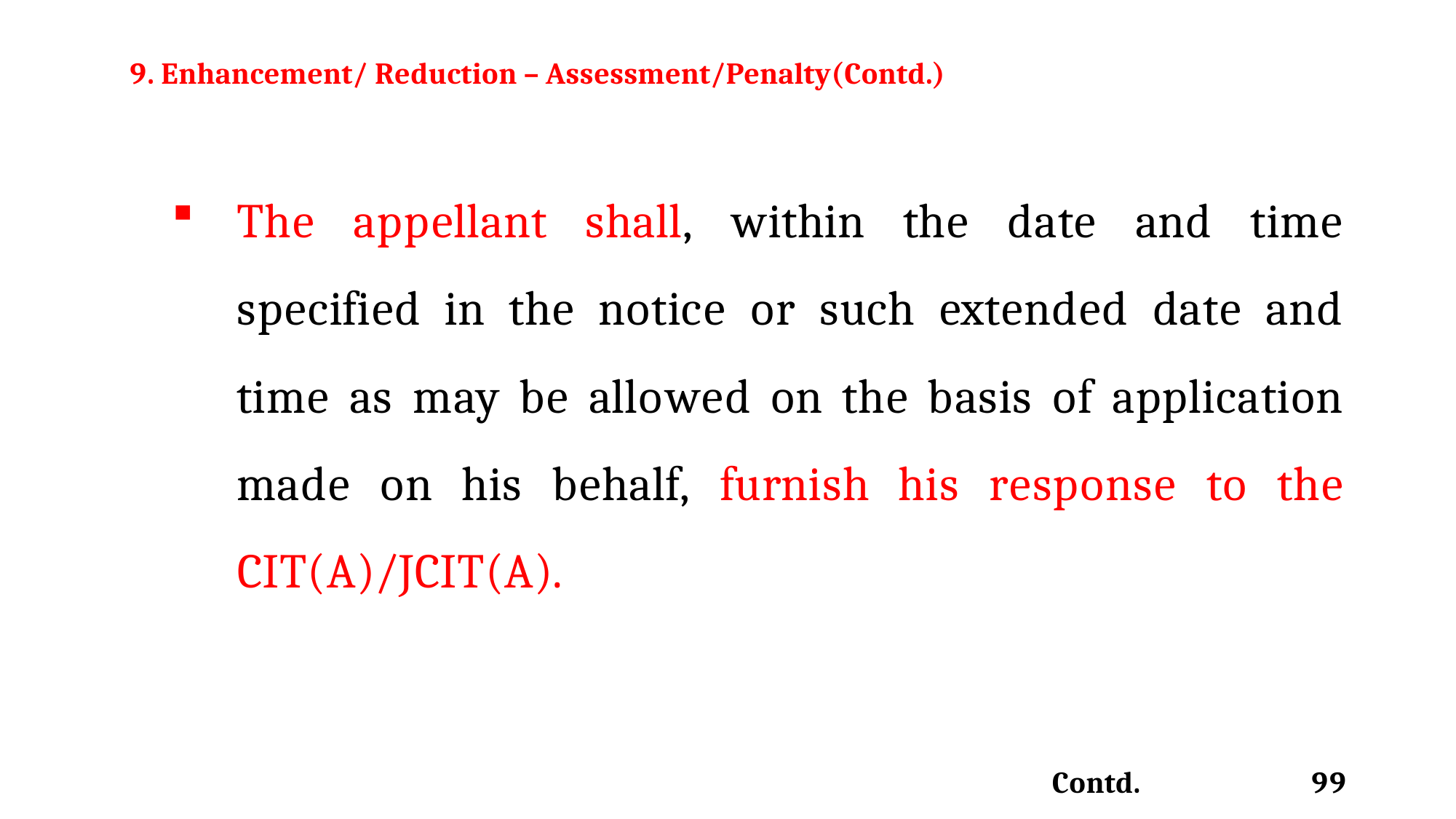

9. Enhancement/ Reduction – Assessment/Penalty(Contd.)
The appellant shall, within the date and time specified in the notice or such extended date and time as may be allowed on the basis of application made on his behalf, furnish his response to the CIT(A)/JCIT(A).
99
Contd.